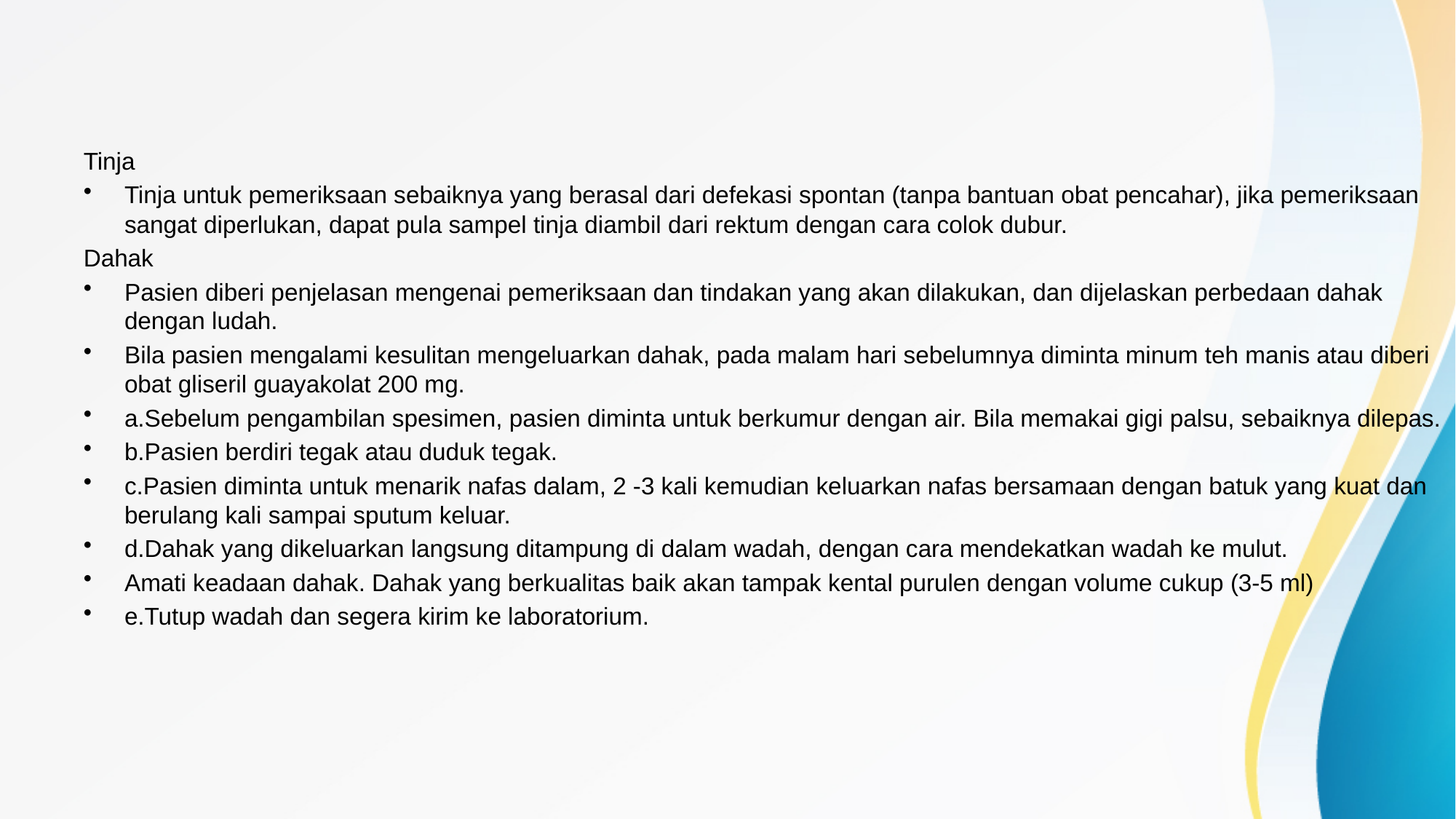

#
Tinja
Tinja untuk pemeriksaan sebaiknya yang berasal dari defekasi spontan (tanpa bantuan obat pencahar), jika pemeriksaan sangat diperlukan, dapat pula sampel tinja diambil dari rektum dengan cara colok dubur.
Dahak
Pasien diberi penjelasan mengenai pemeriksaan dan tindakan yang akan dilakukan, dan dijelaskan perbedaan dahak dengan ludah.
Bila pasien mengalami kesulitan mengeluarkan dahak, pada malam hari sebelumnya diminta minum teh manis atau diberi obat gliseril guayakolat 200 mg.
a.Sebelum pengambilan spesimen, pasien diminta untuk berkumur dengan air. Bila memakai gigi palsu, sebaiknya dilepas.
b.Pasien berdiri tegak atau duduk tegak.
c.Pasien diminta untuk menarik nafas dalam, 2 -3 kali kemudian keluarkan nafas bersamaan dengan batuk yang kuat dan berulang kali sampai sputum keluar.
d.Dahak yang dikeluarkan langsung ditampung di dalam wadah, dengan cara mendekatkan wadah ke mulut.
Amati keadaan dahak. Dahak yang berkualitas baik akan tampak kental purulen dengan volume cukup (3-5 ml)
e.Tutup wadah dan segera kirim ke laboratorium.